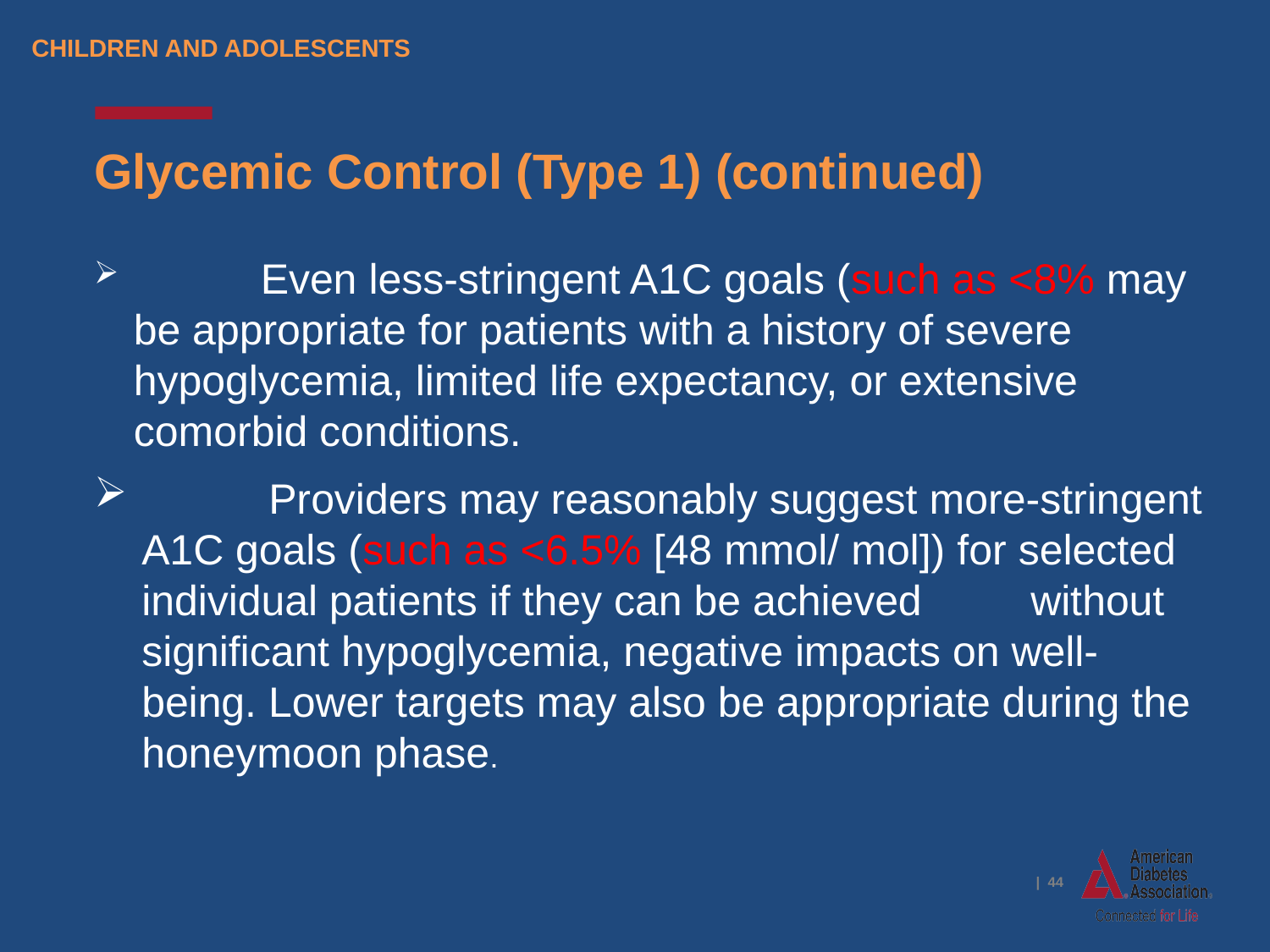

Children and adolescents
# Glycemic Control (Type 1) (continued)
	Even less-stringent A1C goals (such as <8% may be appropriate for patients with a history of severe hypoglycemia, limited life expectancy, or extensive comorbid conditions.
 	Providers may reasonably suggest more-stringent A1C goals (such as <6.5% [48 mmol/ mol]) for selected individual patients if they can be achieved 	without significant hypoglycemia, negative impacts on well-being. Lower targets may also be appropriate during the honeymoon phase.